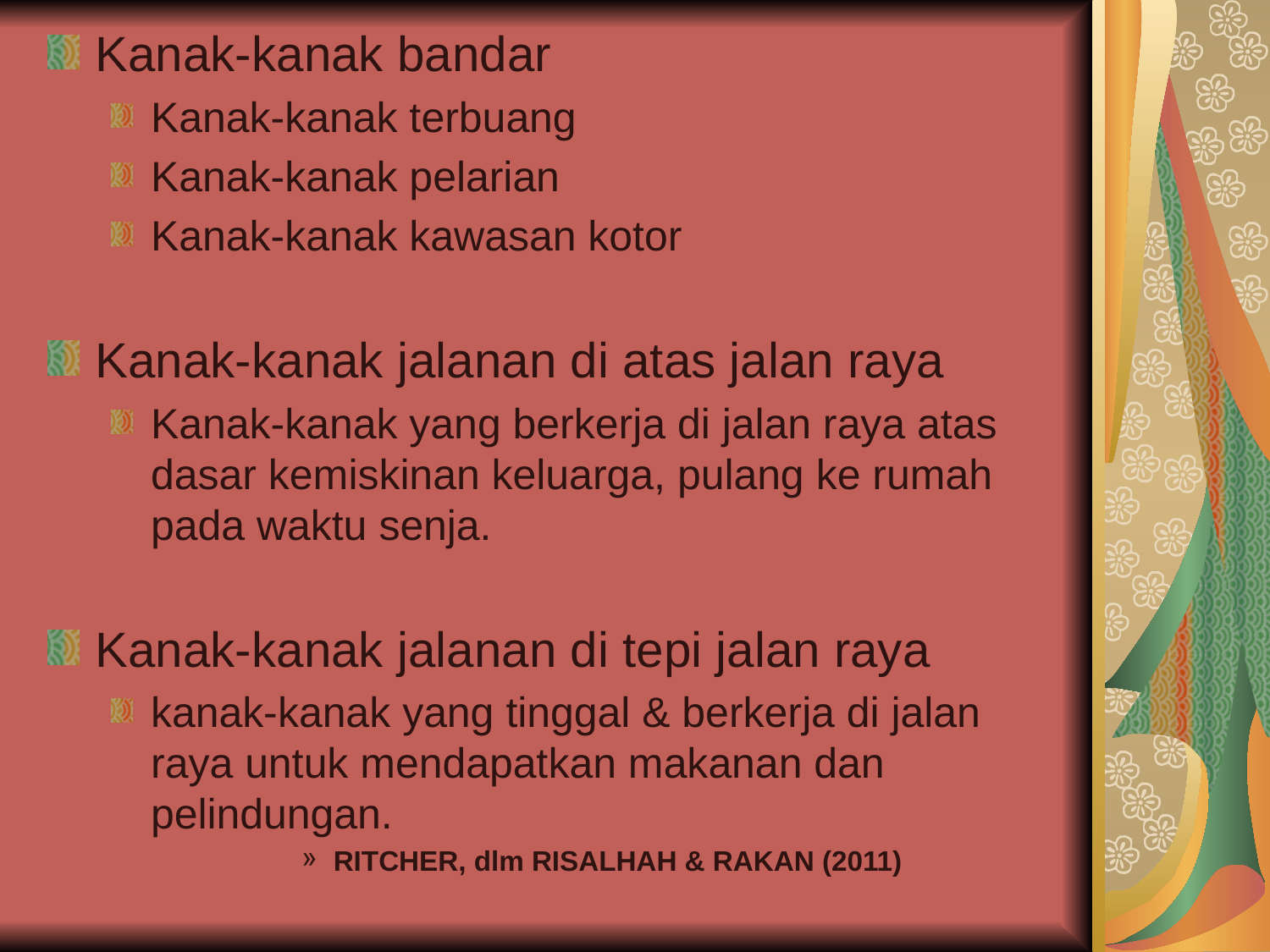

Kanak-kanak bandar
Kanak-kanak terbuang
Kanak-kanak pelarian
Kanak-kanak kawasan kotor

Kanak-kanak jalanan di atas jalan raya
Kanak-kanak yang berkerja di jalan raya atas dasar kemiskinan keluarga, pulang ke rumah pada waktu senja.

Kanak-kanak jalanan di tepi jalan raya
kanak-kanak yang tinggal & berkerja di jalan raya untuk mendapatkan makanan dan pelindungan.
RITCHER, dlm RISALHAH & RAKAN (2011)